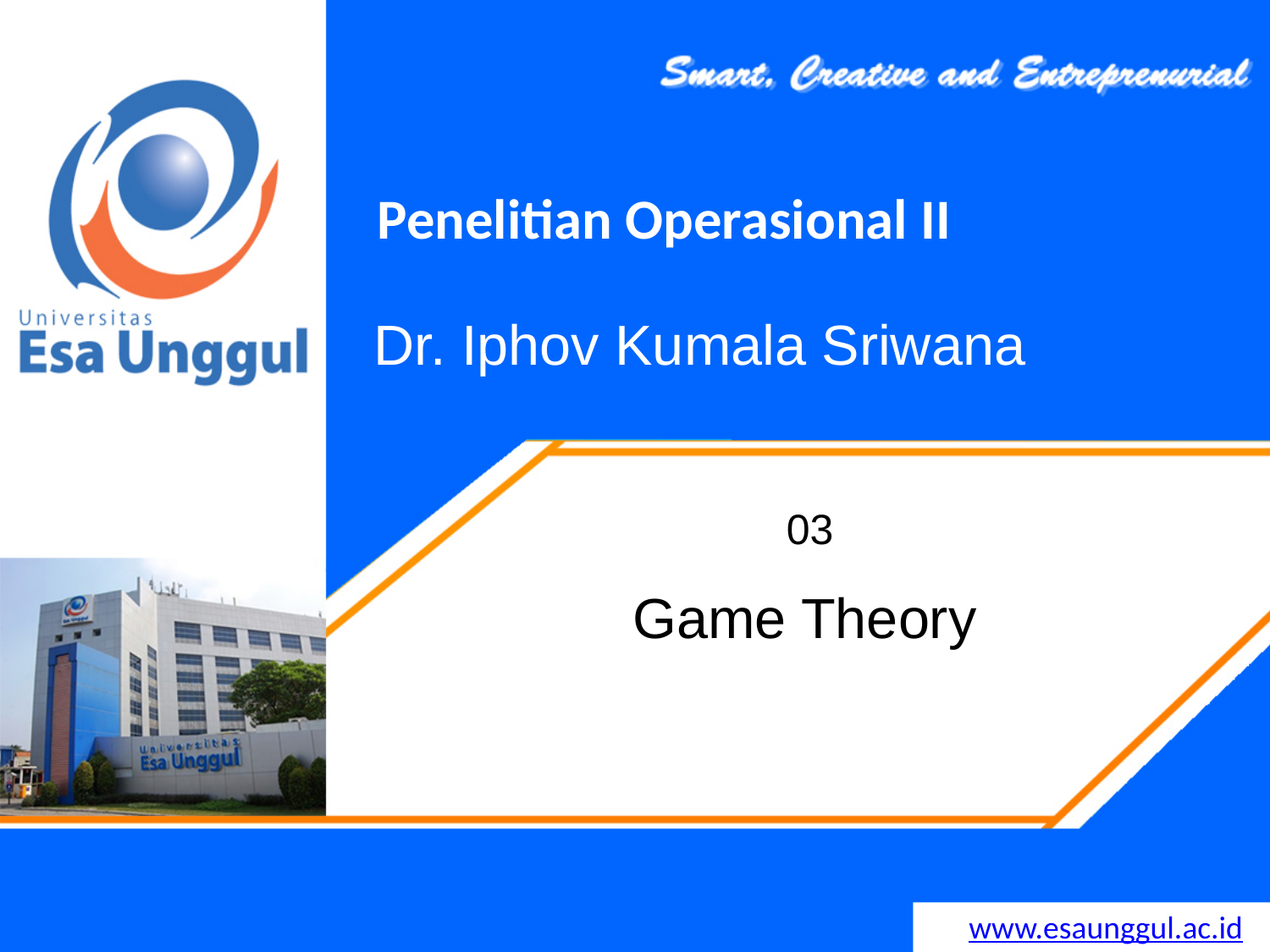

Penelitian Operasional II
# Dr. Iphov Kumala Sriwana
03
Game Theory